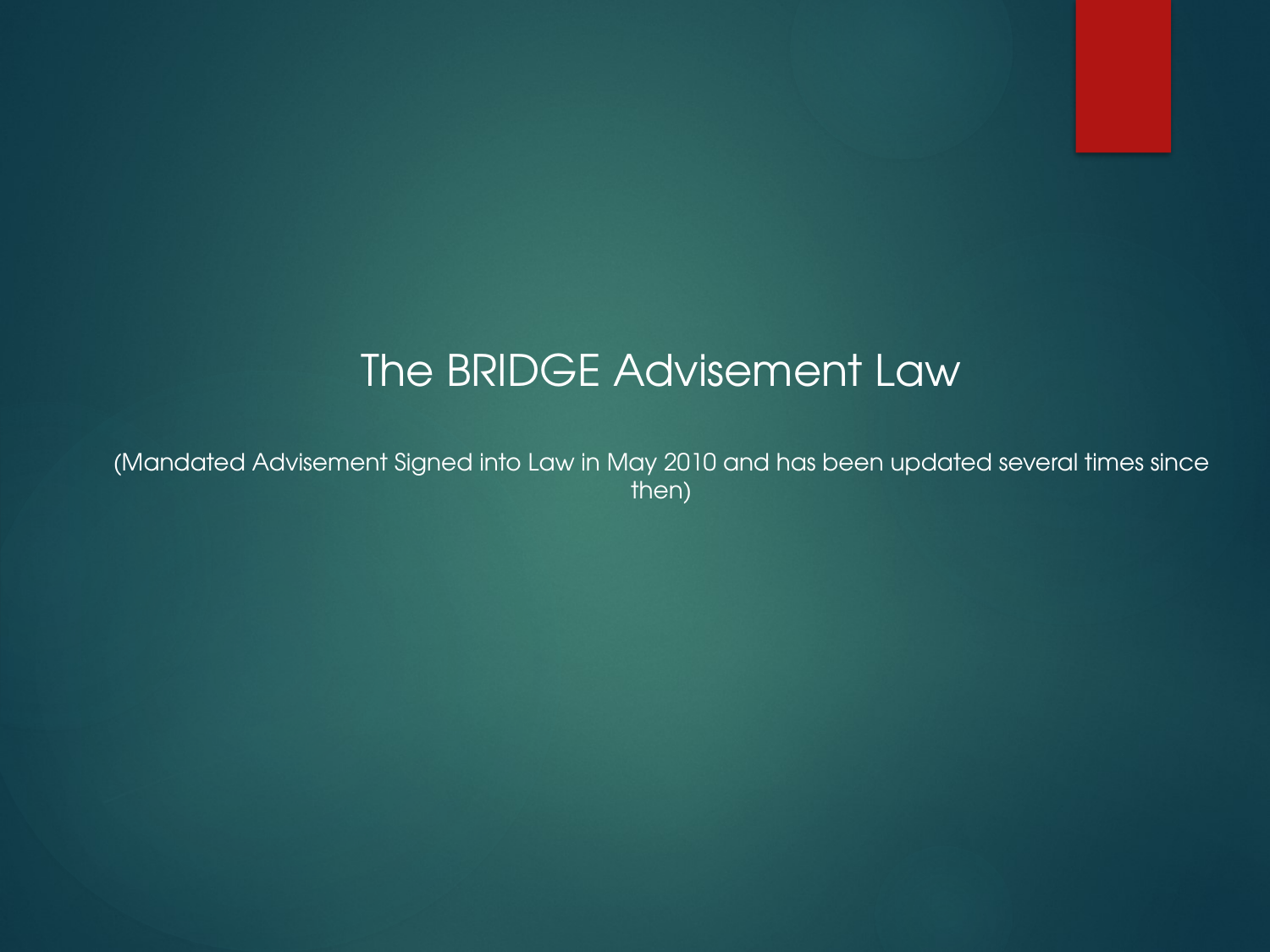

# The BRIDGE Advisement Law (Mandated Advisement Signed into Law in May 2010 and has been updated several times since then)